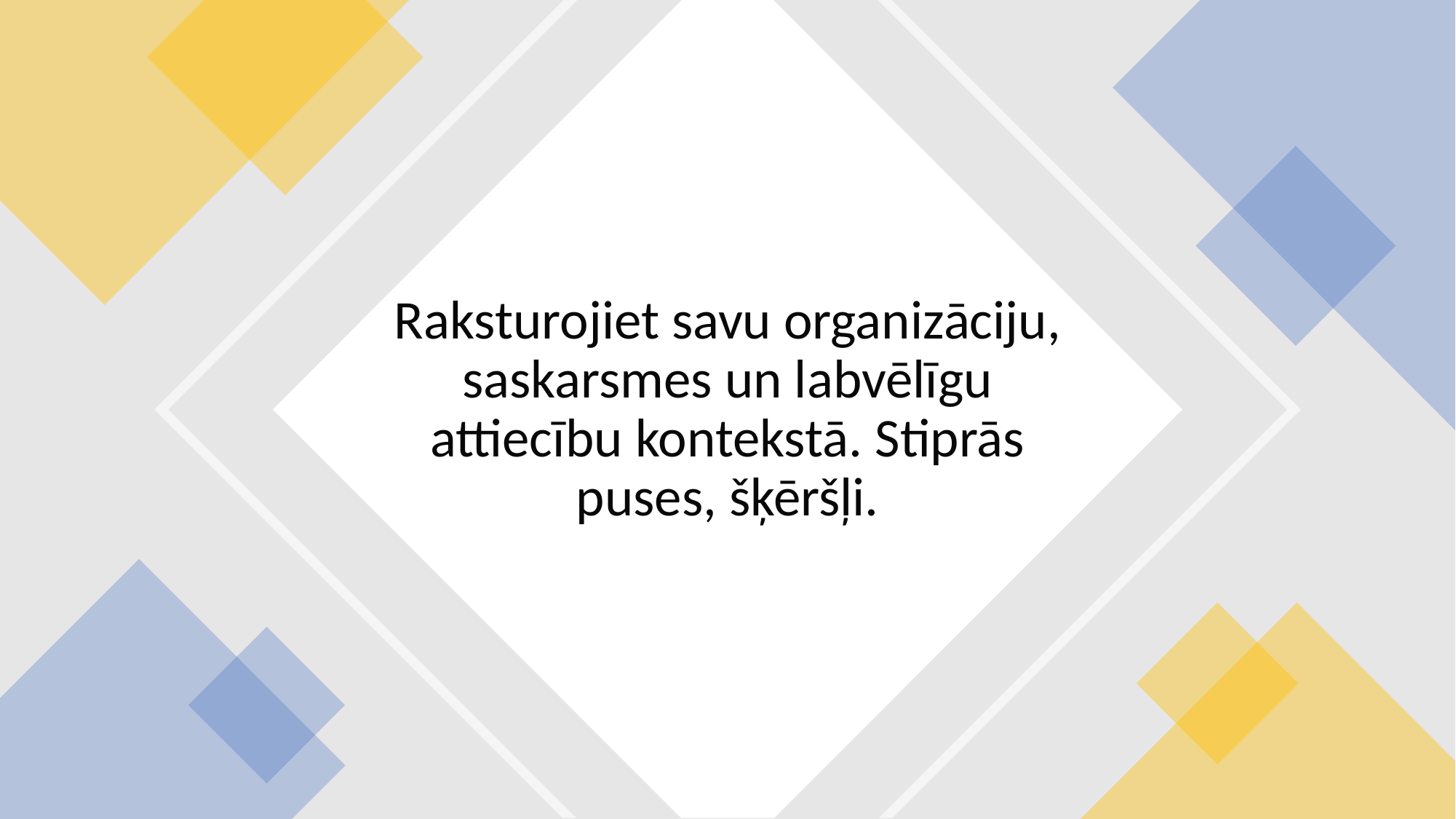

# Raksturojiet savu organizāciju, saskarsmes un labvēlīgu attiecību kontekstā. Stiprās puses, šķēršļi.